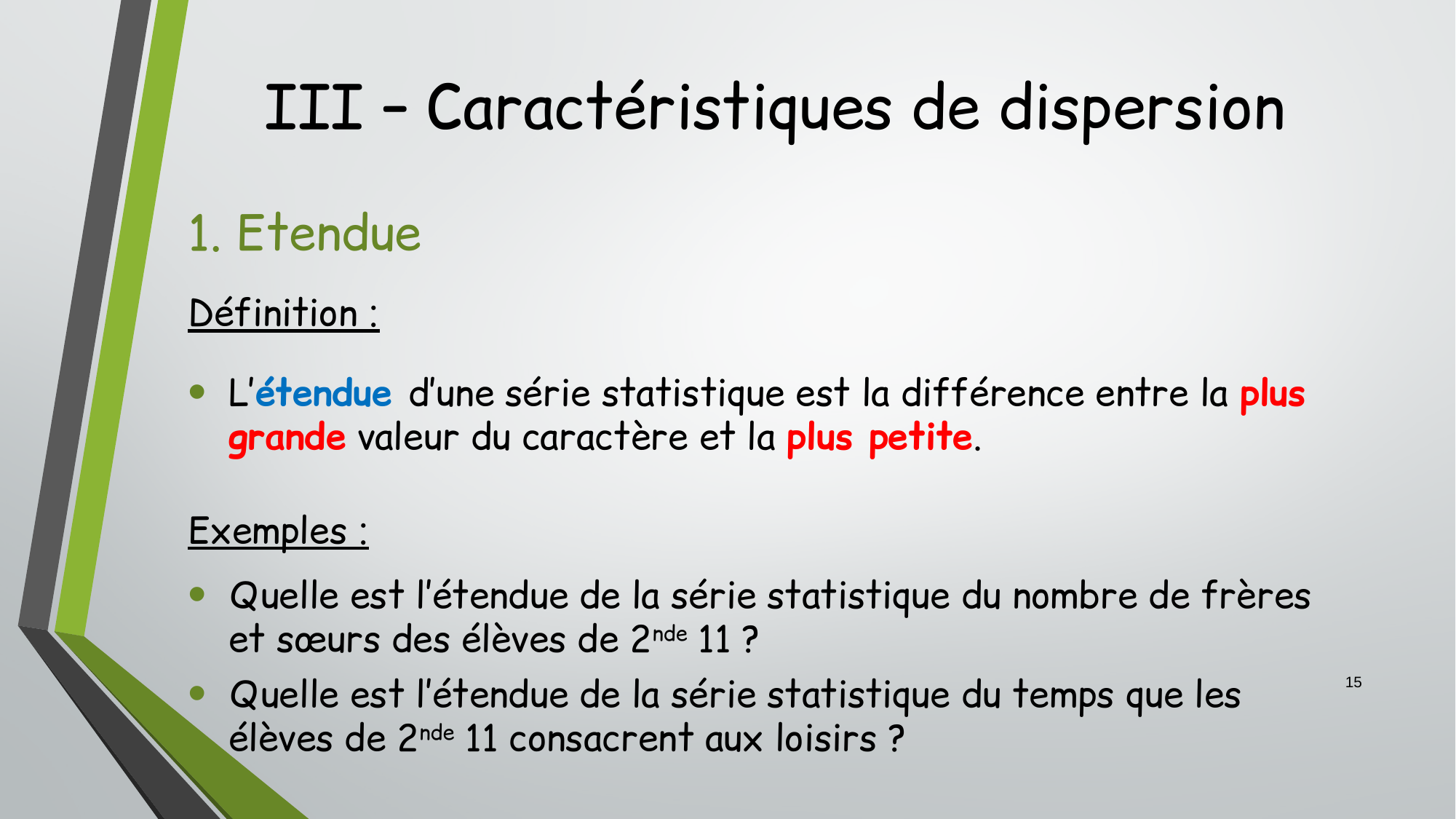

# III – Caractéristiques de dispersion
1. Etendue
Définition :
L’étendue d’une série statistique est la différence entre la plus grande valeur du caractère et la plus petite.
Exemples :
Quelle est l’étendue de la série statistique du nombre de frères et sœurs des élèves de 2nde 11 ?
15
Quelle est l’étendue de la série statistique du temps que les élèves de 2nde 11 consacrent aux loisirs ?